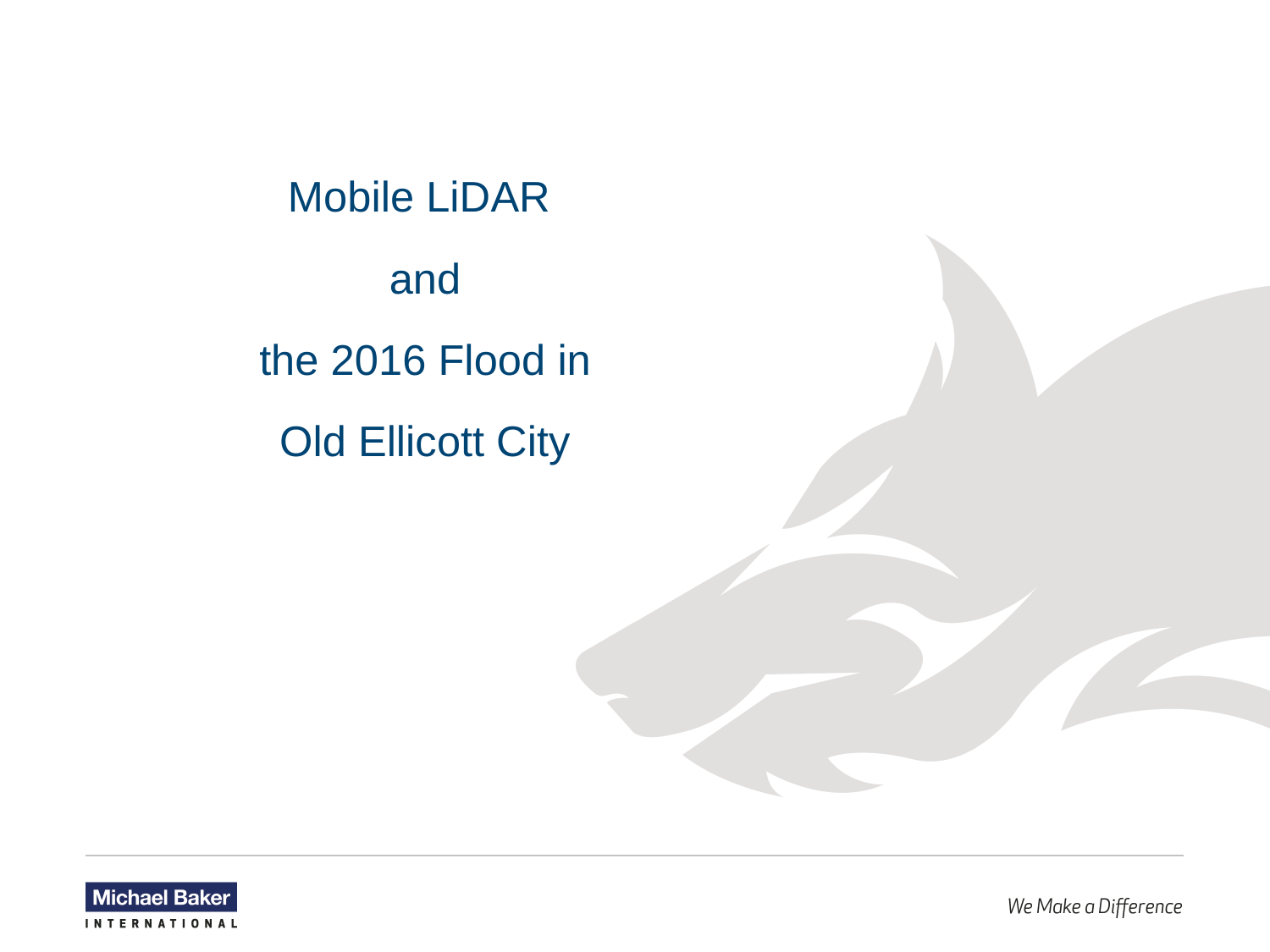

Mobile LiDAR
and
the 2016 Flood in
Old Ellicott City